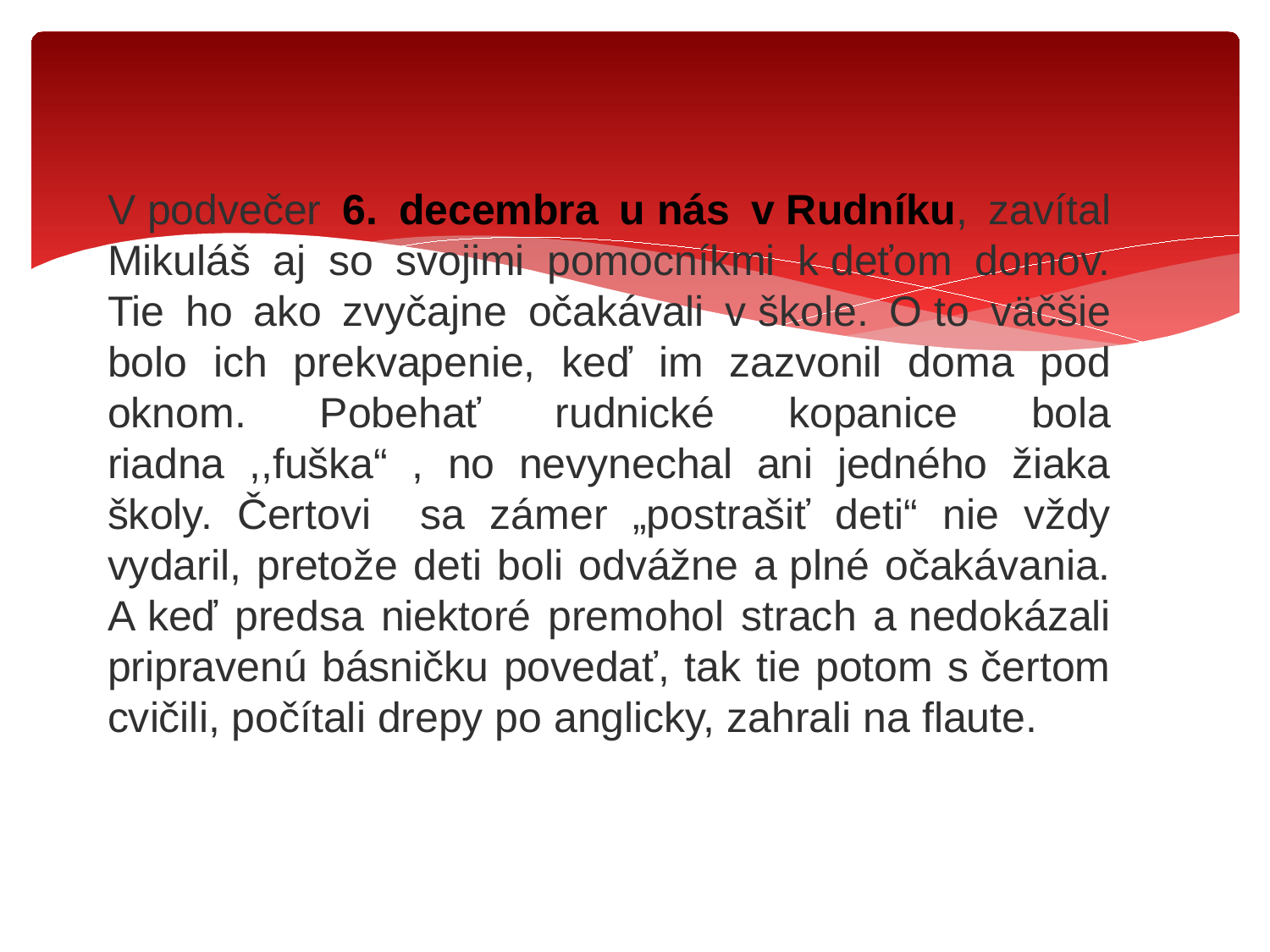

V podvečer 6. decembra u nás v Rudníku, zavítal Mikuláš aj so svojimi pomocníkmi k deťom domov. Tie ho ako zvyčajne očakávali v škole. O to väčšie bolo ich prekvapenie, keď im zazvonil doma pod oknom. Pobehať rudnické kopanice bola riadna ,,fuška“ , no nevynechal ani jedného žiaka školy. Čertovi  sa zámer „postrašiť deti“ nie vždy vydaril, pretože deti boli odvážne a plné očakávania. A keď predsa niektoré premohol strach a nedokázali pripravenú básničku povedať, tak tie potom s čertom cvičili, počítali drepy po anglicky, zahrali na flaute.